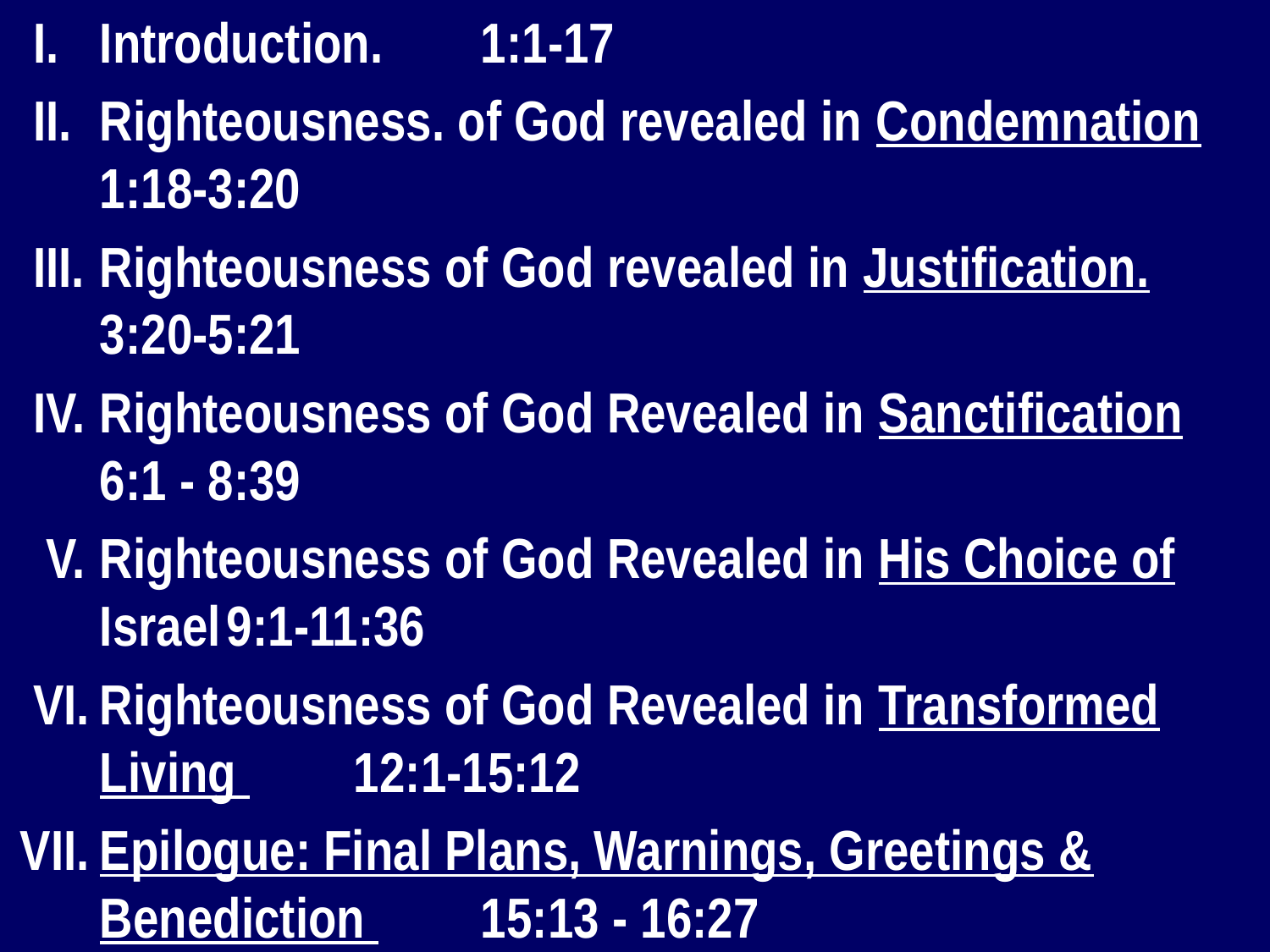

I.	Introduction.	1:1-17
 II.	Righteousness. of God revealed in Condemnation 1:18-3:20
 III.	Righteousness of God revealed in Justification. 3:20-5:21
 IV.	Righteousness of God Revealed in Sanctification 6:1 - 8:39
  V.	Righteousness of God Revealed in His Choice of Israel	9:1-11:36
 VI.	Righteousness of God Revealed in Transformed Living 	12:1-15:12
VII.	Epilogue: Final Plans, Warnings, Greetings & Benediction 	15:13 - 16:27